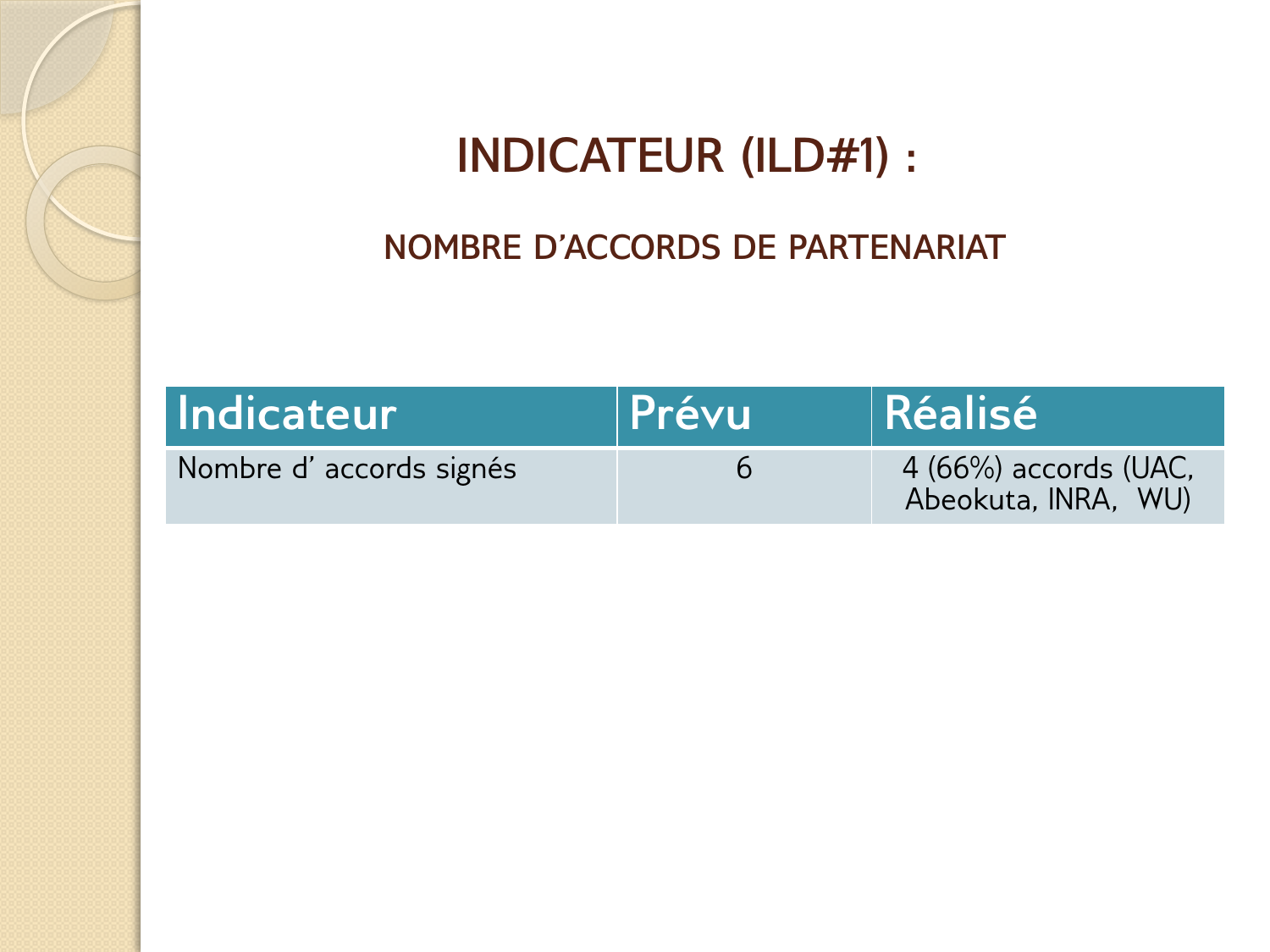

INDICATEUR (ILD#1) :
NOMBRE D’ACCORDS DE PARTENARIAT
| Indicateur | Prévu | Réalisé |
| --- | --- | --- |
| Nombre d’ accords signés | 6 | 4 (66%) accords (UAC, Abeokuta, INRA, WU) |